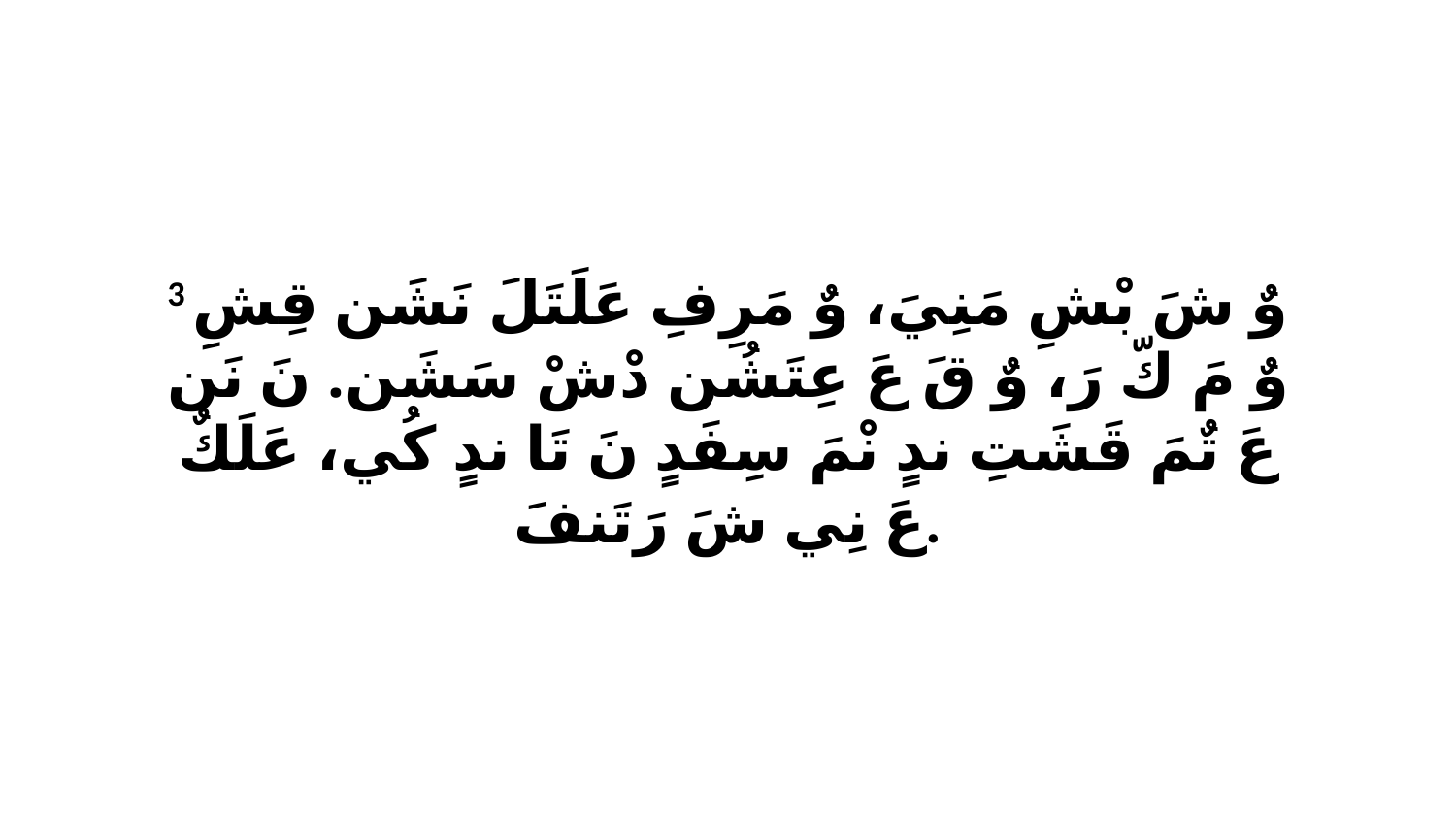

3 وٌ شَ بْشِ مَنِيَ، وٌ مَرِفِ عَلَتَلَ نَشَن قِشِ وٌ مَ كّ رَ، وٌ قَ عَ عِتَشُن دْشْ سَشَن. نَ نَن عَ تٌمَ قَشَتِ ندٍ نْمَ سِفَدٍ نَ تَا ندٍ كُي، عَلَكٌ عَ نِي شَ رَتَنفَ.